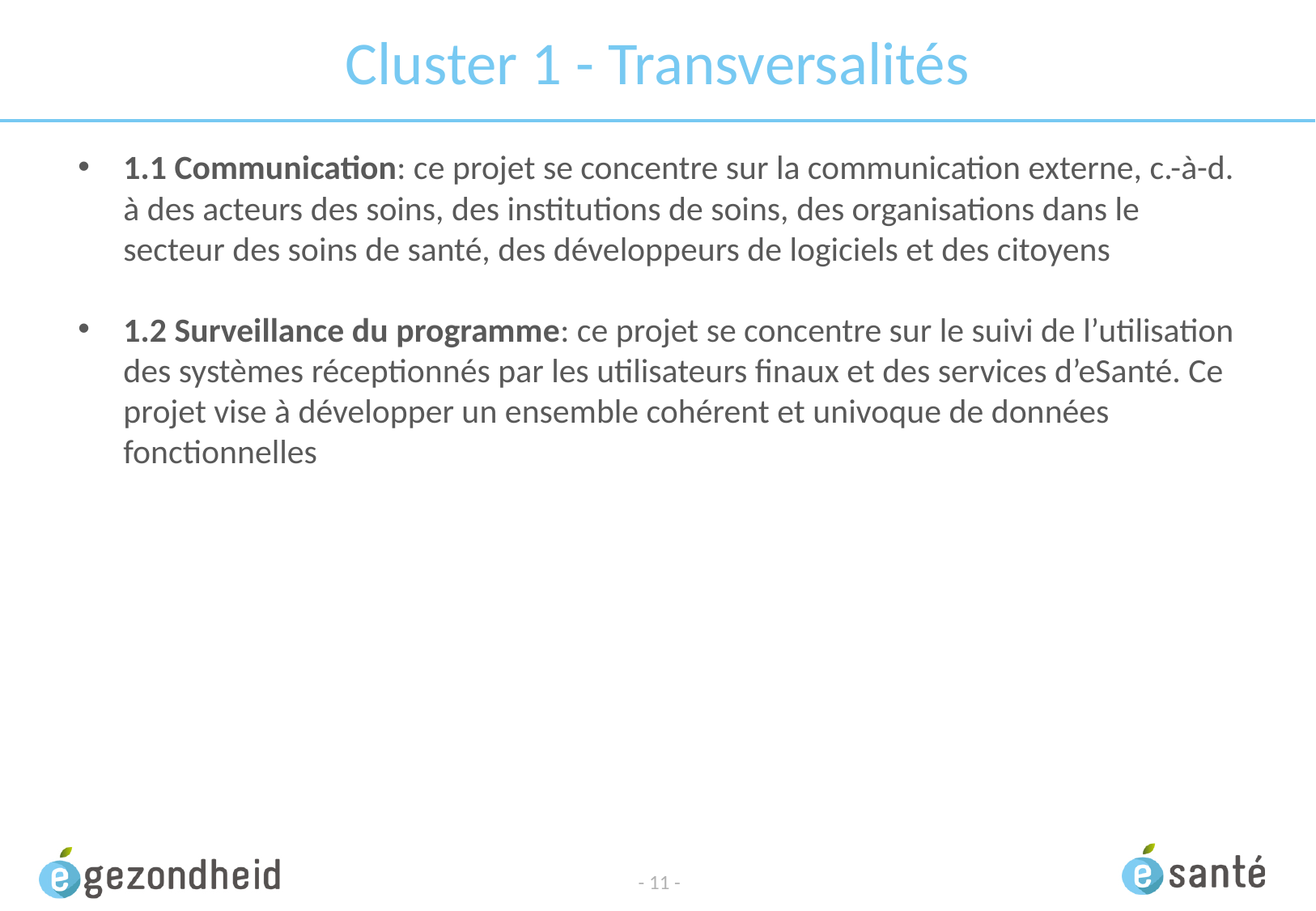

# Cluster 1 - Transversalités
1.1 Communication: ce projet se concentre sur la communication externe, c.-à-d. à des acteurs des soins, des institutions de soins, des organisations dans le secteur des soins de santé, des développeurs de logiciels et des citoyens

1.2 Surveillance du programme: ce projet se concentre sur le suivi de l’utilisation des systèmes réceptionnés par les utilisateurs finaux et des services d’eSanté. Ce projet vise à développer un ensemble cohérent et univoque de données fonctionnelles
- 11 -